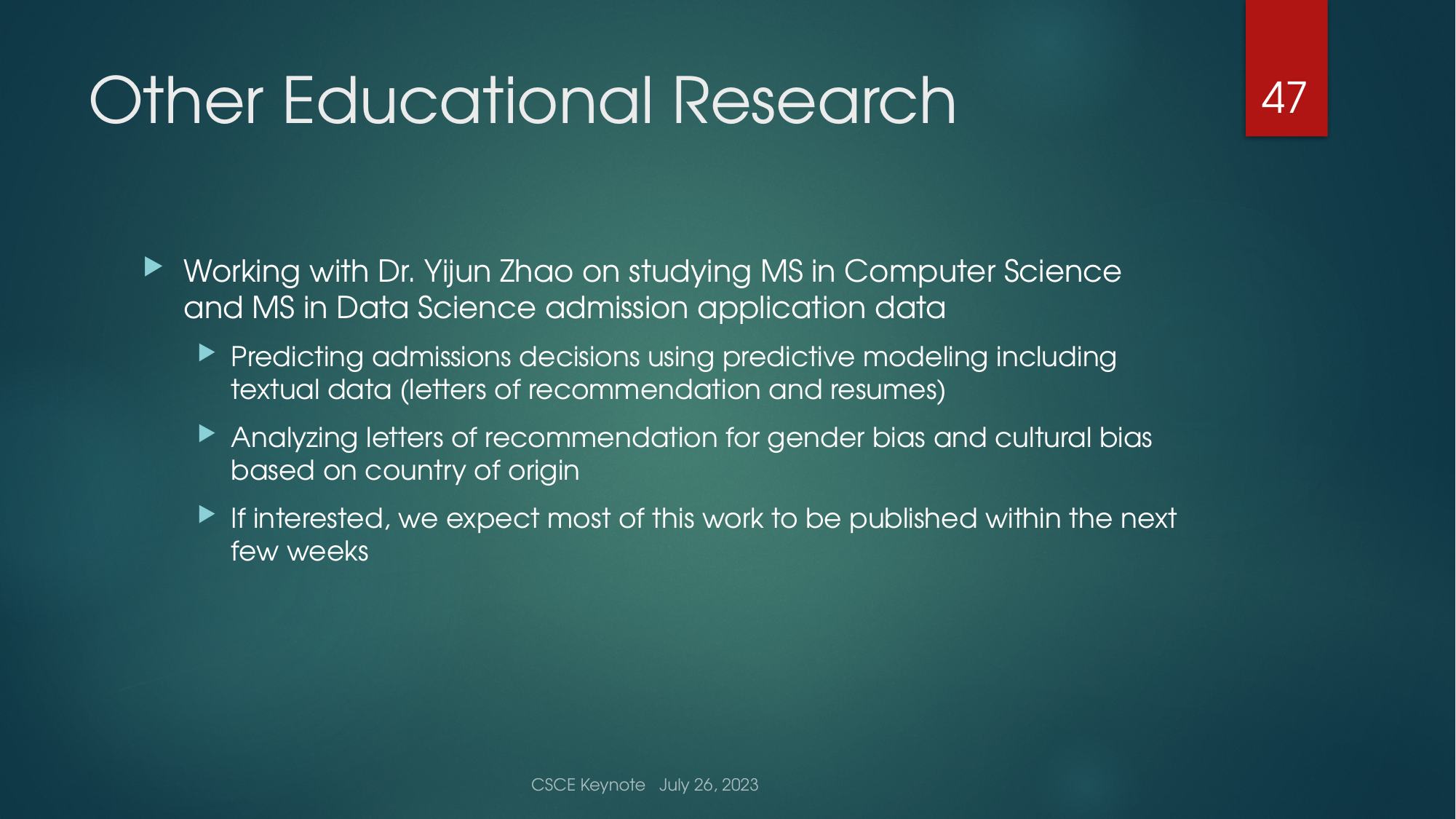

47
# Other Educational Research
Working with Dr. Yijun Zhao on studying MS in Computer Science and MS in Data Science admission application data
Predicting admissions decisions using predictive modeling including textual data (letters of recommendation and resumes)
Analyzing letters of recommendation for gender bias and cultural bias based on country of origin
If interested, we expect most of this work to be published within the next few weeks
CSCE Keynote   July 26, 2023